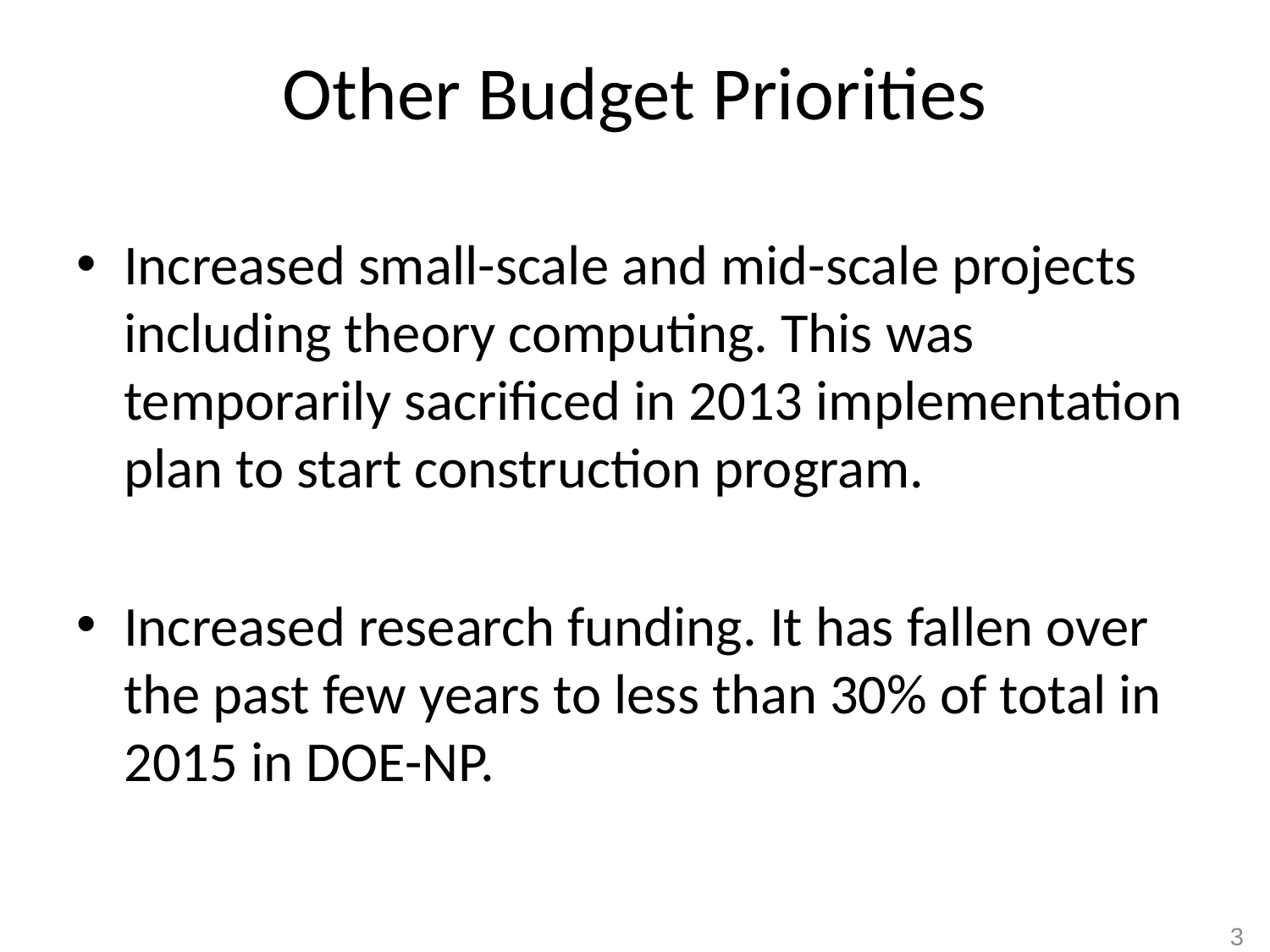

# Other Budget Priorities
Increased small-scale and mid-scale projects including theory computing. This was temporarily sacrificed in 2013 implementation plan to start construction program.

Increased research funding. It has fallen over the past few years to less than 30% of total in 2015 in DOE-NP.

39